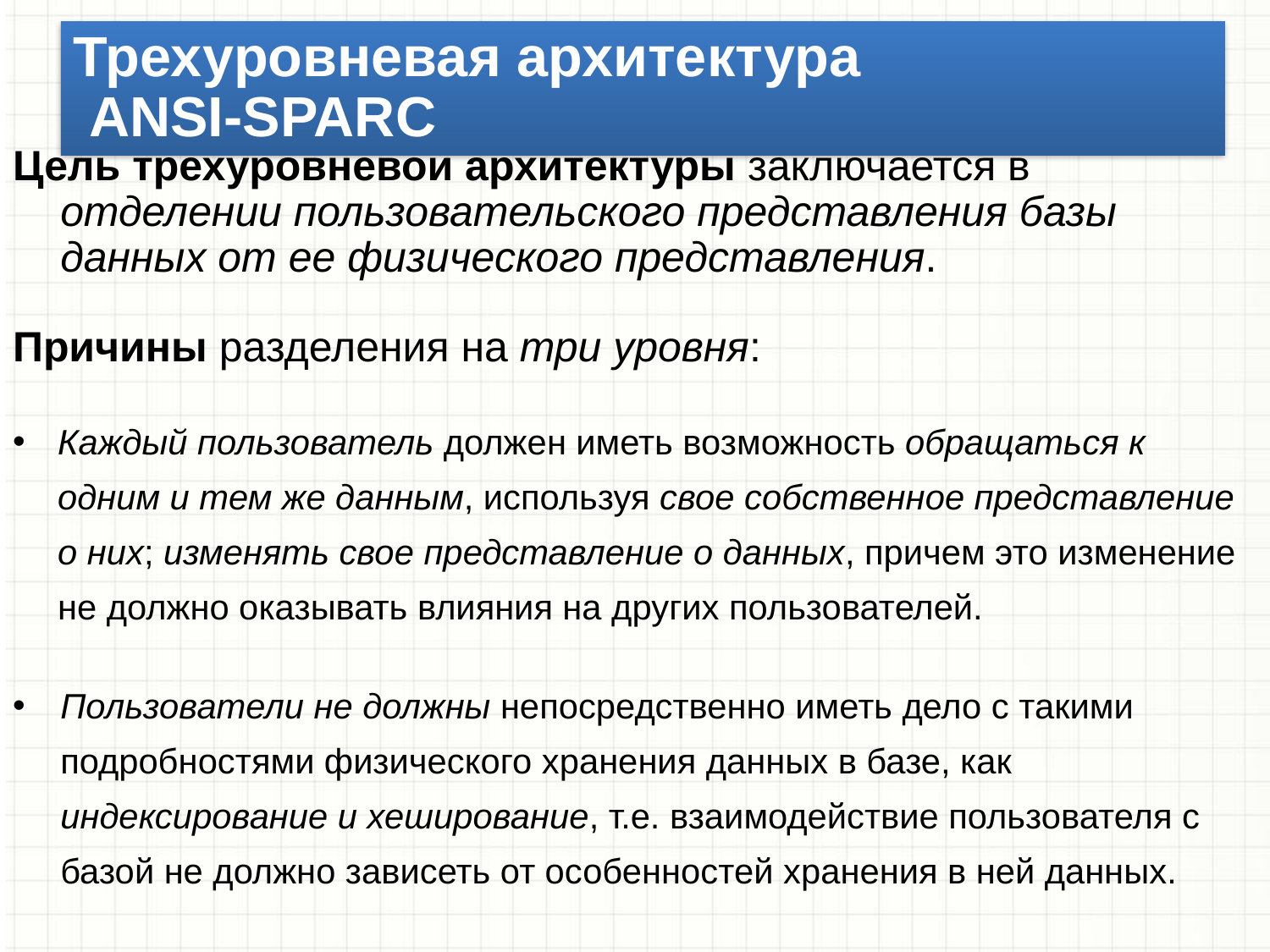

Трехуровневая архитектура
 ANSI-SPARC
Цель трехуровневой архитектуры заключается в отделении пользовательского представления базы данных от ее физического представления.

Причины разделения на три уровня:

Каждый пользователь должен иметь возможность обращаться к одним и тем же данным, используя свое собственное представление о них; изменять свое представление о данных, причем это изменение не должно оказывать влияния на других пользователей.

Пользователи не должны непосредственно иметь дело с такими подробностями физического хранения данных в базе, как индексирование и хеширование, т.е. взаимодействие пользователя с базой не должно зависеть от особенностей хранения в ней данных.